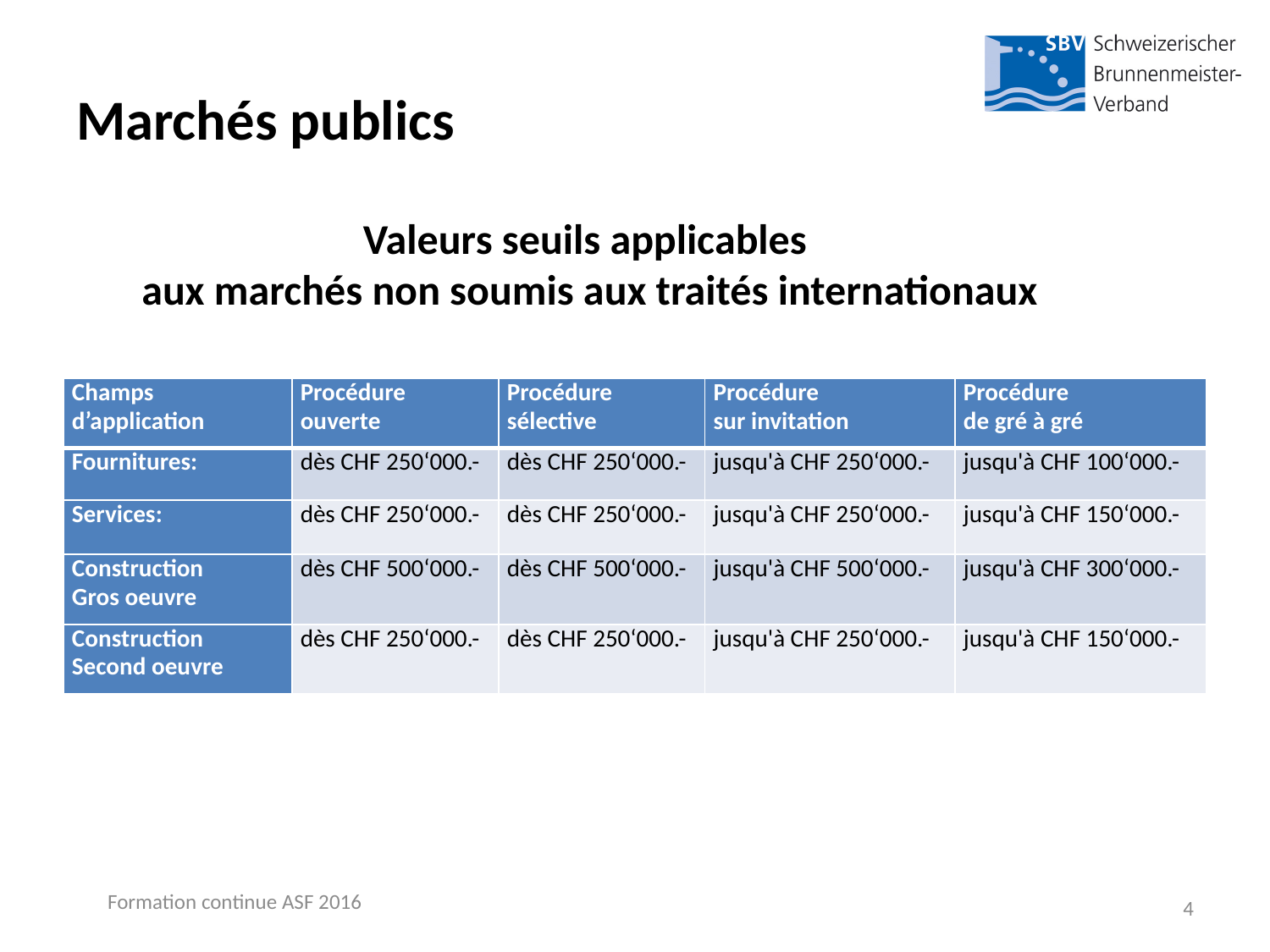

# Marchés publics
Valeurs seuils applicables
aux marchés non soumis aux traités internationaux
| Champs d’application | Procédure ouverte | Procédure sélective | Procédure sur invitation | Procédure de gré à gré |
| --- | --- | --- | --- | --- |
| Fournitures: | dès CHF 250‘000.- | dès CHF 250‘000.- | jusqu'à CHF 250‘000.- | jusqu'à CHF 100‘000.- |
| Services: | dès CHF 250‘000.- | dès CHF 250‘000.- | jusqu'à CHF 250‘000.- | jusqu'à CHF 150‘000.- |
| Construction Gros oeuvre | dès CHF 500‘000.- | dès CHF 500‘000.- | jusqu'à CHF 500‘000.- | jusqu'à CHF 300‘000.- |
| Construction Second oeuvre | dès CHF 250‘000.- | dès CHF 250‘000.- | jusqu'à CHF 250‘000.- | jusqu'à CHF 150‘000.- |
Formation continue ASF 2016
4